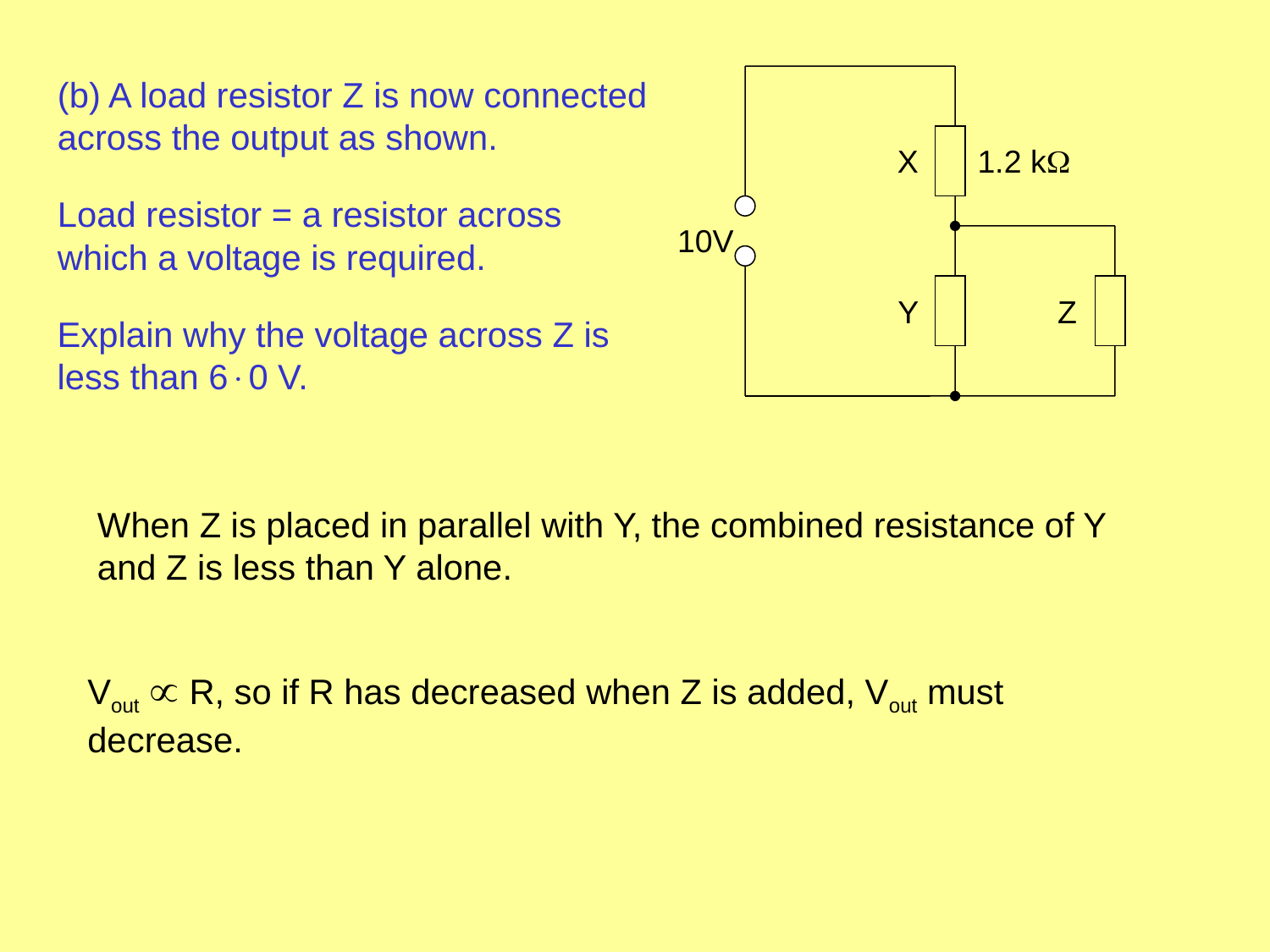

(b) A load resistor Z is now connected across the output as shown.

1.2 kΩ
X

10V

Y
Z

Load resistor = a resistor across
which a voltage is required.
Explain why the voltage across Z is less than 6⋅0 V.
When Z is placed in parallel with Y, the combined resistance of Y and Z is less than Y alone.
Vout ∝ R, so if R has decreased when Z is added, Vout must decrease.